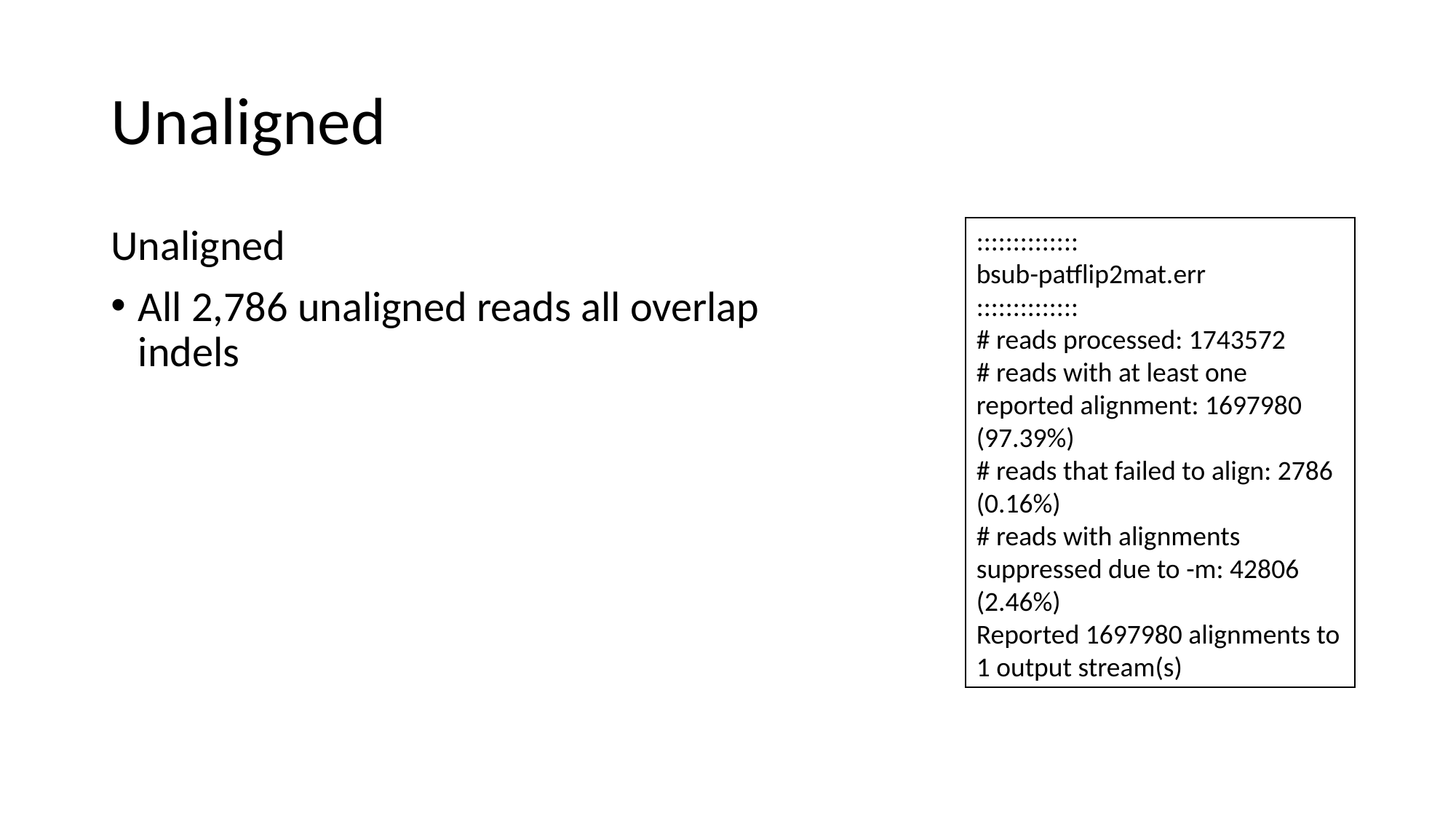

# Unaligned
Unaligned
All 2,786 unaligned reads all overlap indels

::::::::::::::
bsub-patflip2mat.err
::::::::::::::
# reads processed: 1743572
# reads with at least one reported alignment: 1697980 (97.39%)
# reads that failed to align: 2786 (0.16%)
# reads with alignments suppressed due to -m: 42806 (2.46%)
Reported 1697980 alignments to 1 output stream(s)